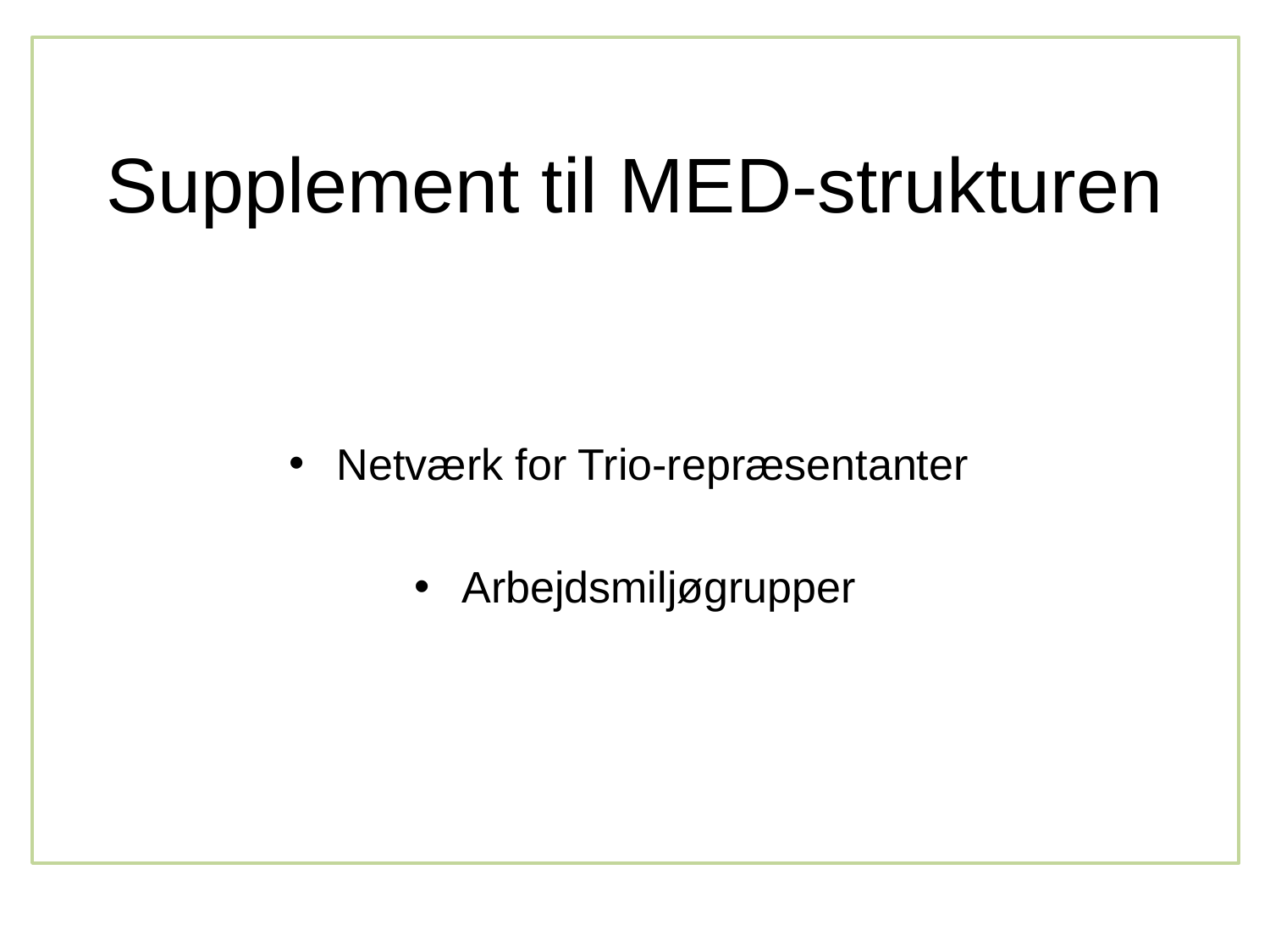

# Supplement til MED-strukturen

Netværk for Trio-repræsentanter

Arbejdsmiljøgrupper